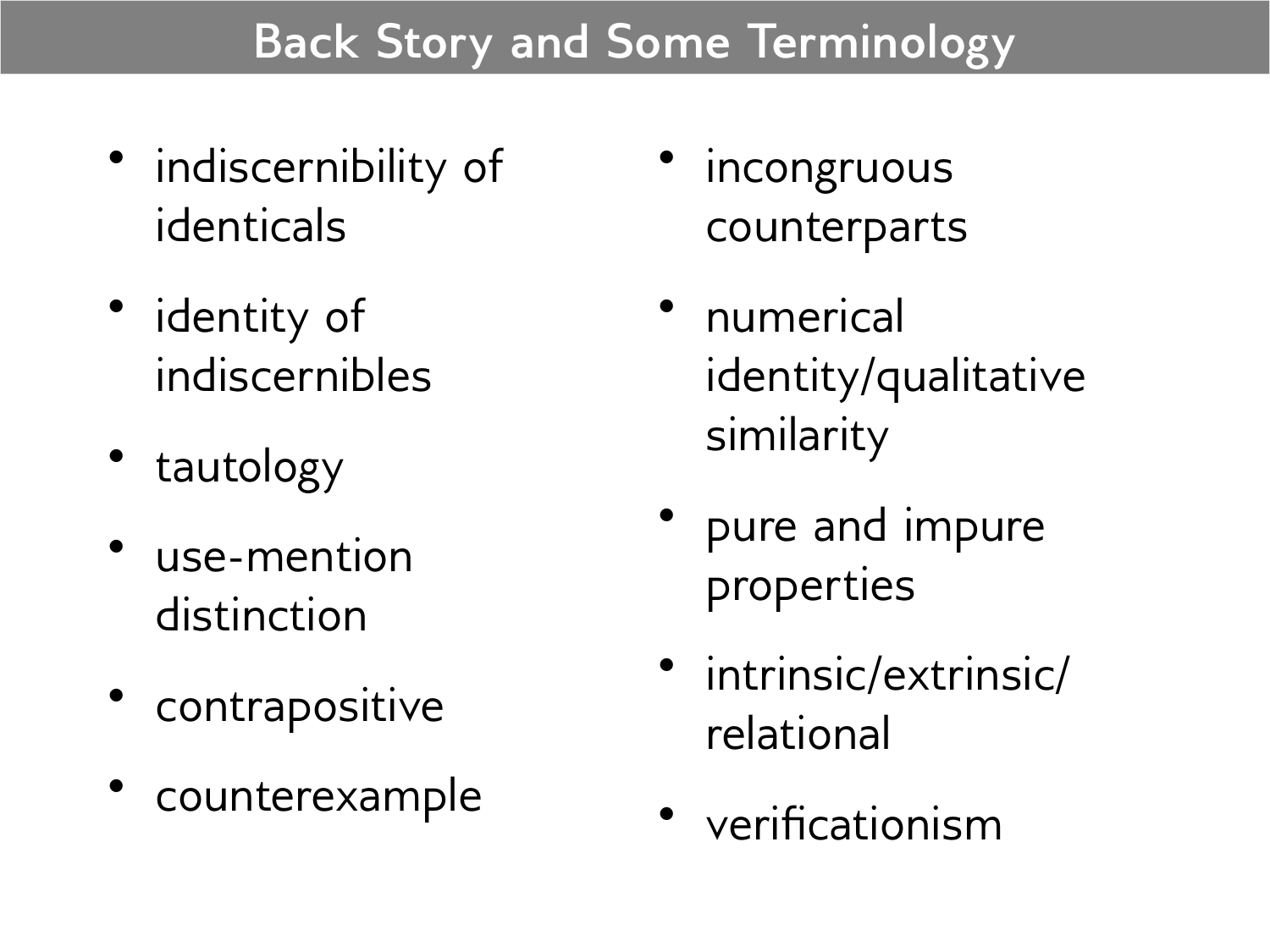

# Back Story and Some Terminology
indiscernibility of identicals
identity of indiscernibles
tautology
use-mention distinction
contrapositive
counterexample
incongruous counterparts
numerical identity/qualitative similarity
pure and impure properties
intrinsic/extrinsic/relational
verificationism